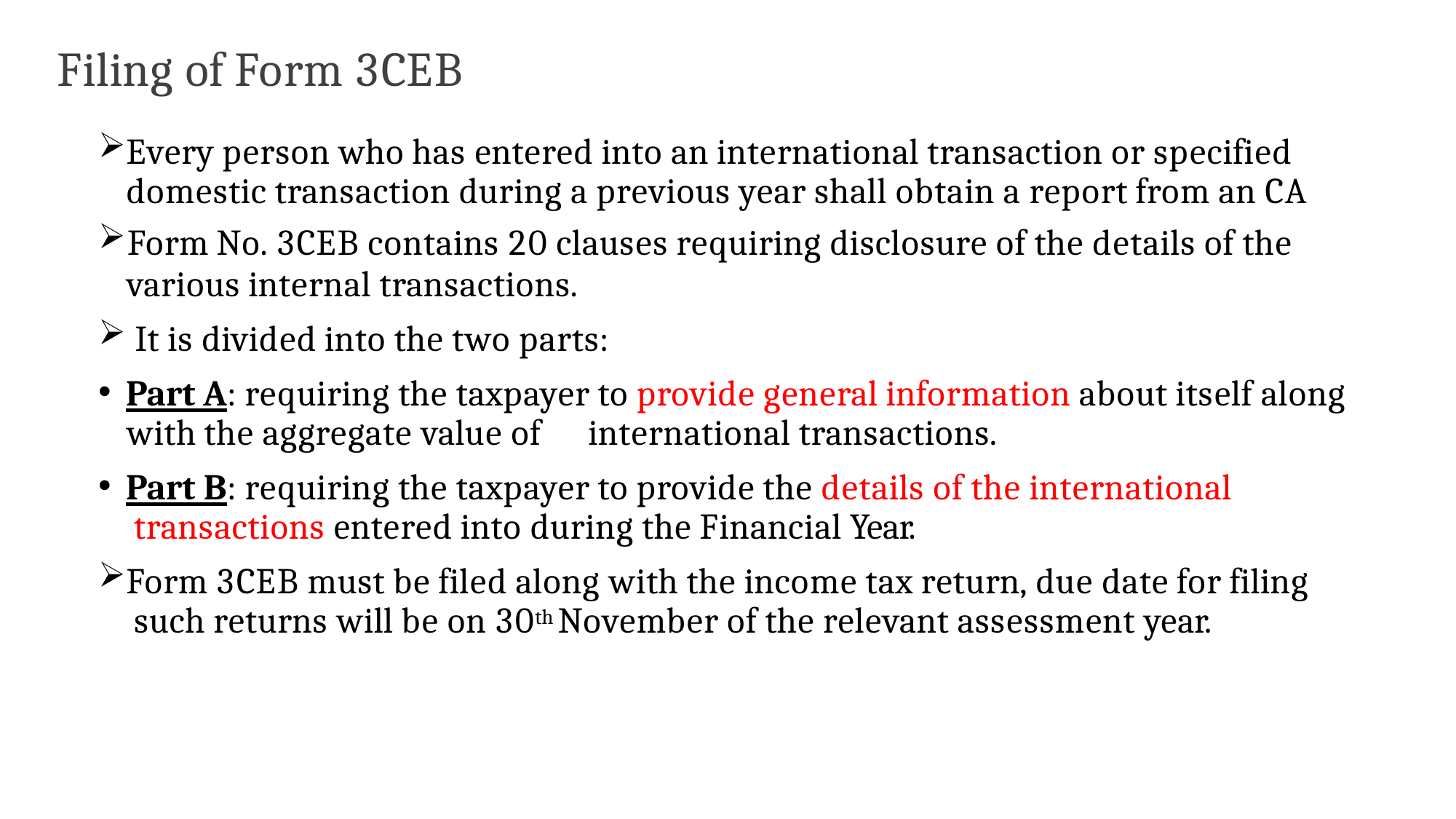

# Filing of Form 3CEB
Every person who has entered into an international transaction or specified  domestic transaction during a previous year shall obtain a report from an CA
Form No. 3CEB contains 20 clauses requiring disclosure of the details of the
various internal transactions.
It is divided into the two parts:
Part A: requiring the taxpayer to provide general information about itself along  with the aggregate value of	international transactions.
Part B: requiring the taxpayer to provide the details of the international  transactions entered into during the Financial Year.
Form 3CEB must be filed along with the income tax return, due date for filing  such returns will be on 30th November of the relevant assessment year.